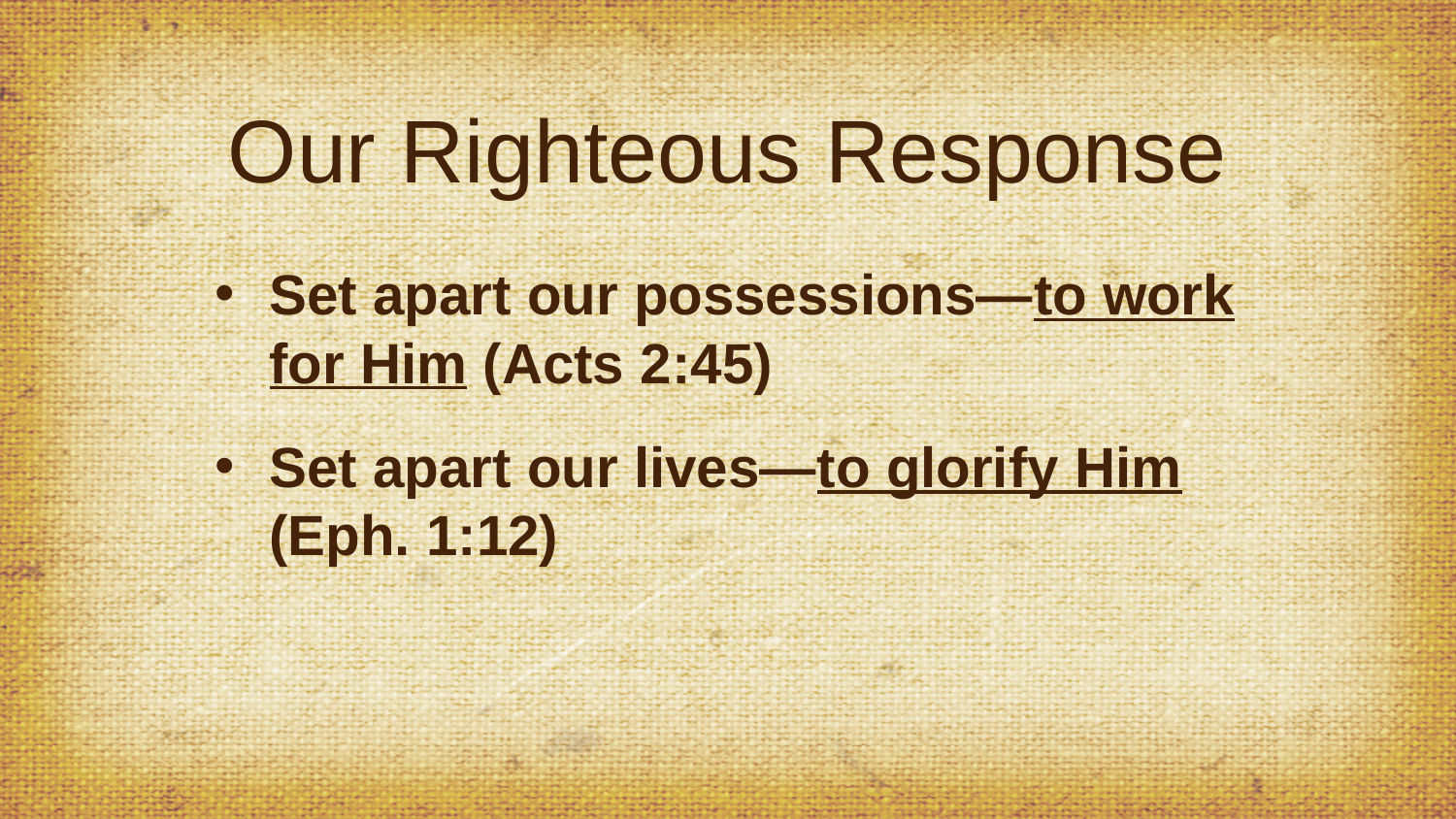

# Our Righteous Response
Set apart our possessions—to work for Him (Acts 2:45)
Set apart our lives—to glorify Him (Eph. 1:12)